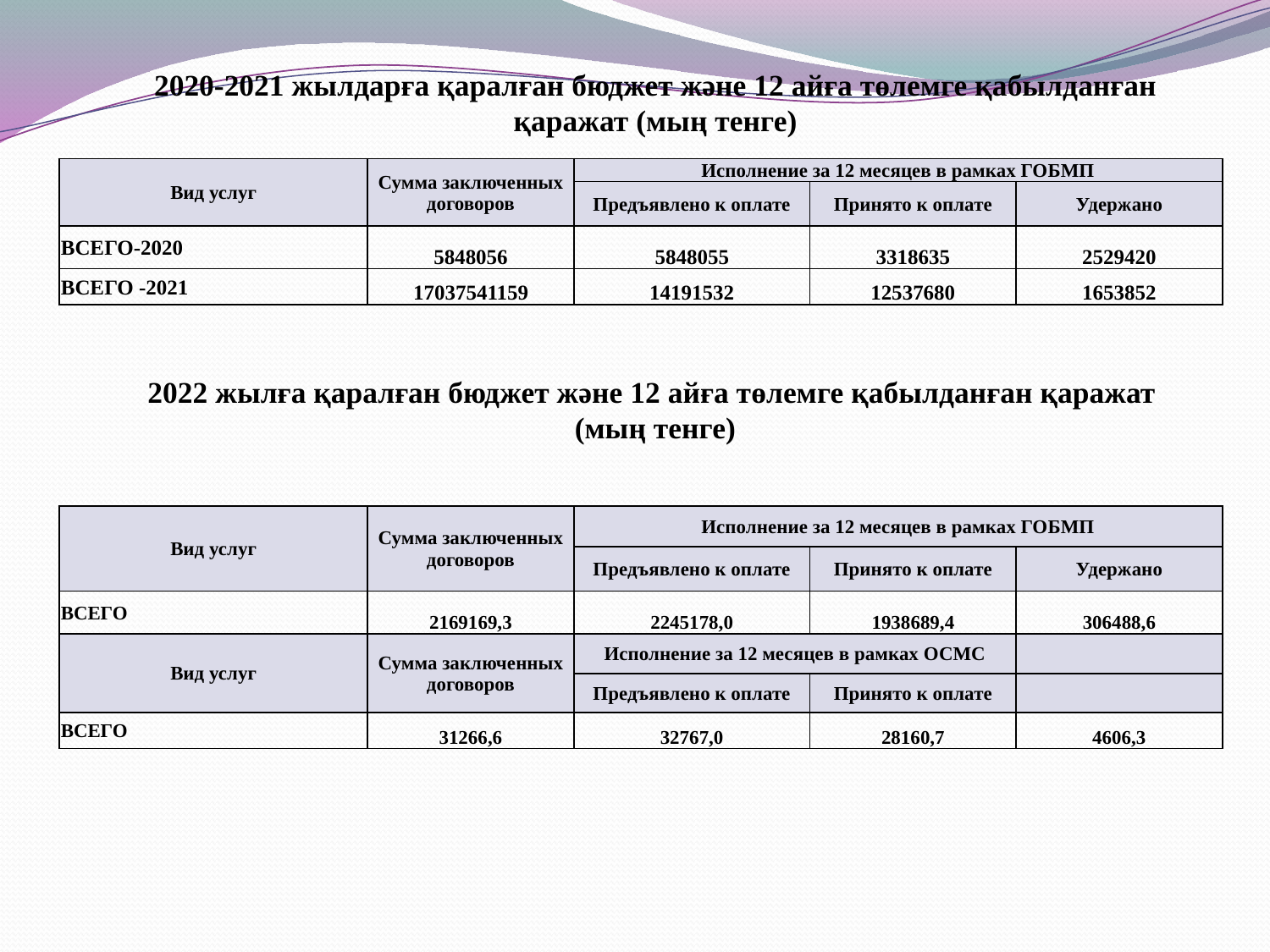

2020-2021 жылдарға қаралған бюджет және 12 айға төлемге қабылданған қаражат (мың тенге)
| Вид услуг | Сумма заключенных договоров | Исполнение за 12 месяцев в рамках ГОБМП |  |  |
| --- | --- | --- | --- | --- |
|  |  | Предъявлено к оплате | Принято к оплате | Удержано |
| ВСЕГО-2020 | 5848056 | 5848055 | 3318635 | 2529420 |
| ВСЕГО -2021 | 17037541159 | 14191532 | 12537680 | 1653852 |
2022 жылға қаралған бюджет және 12 айға төлемге қабылданған қаражат
(мың тенге)
| Вид услуг | Сумма заключенных договоров | Исполнение за 12 месяцев в рамках ГОБМП |  |  |
| --- | --- | --- | --- | --- |
|  |  | Предъявлено к оплате | Принято к оплате | Удержано |
| ВСЕГО | 2169169,3 | 2245178,0 | 1938689,4 | 306488,6 |
| Вид услуг | Сумма заключенных договоров | Исполнение за 12 месяцев в рамках ОСМС |  |  |
|  |  | Предъявлено к оплате | Принято к оплате |  |
| ВСЕГО | 31266,6 | 32767,0 | 28160,7 | 4606,3 |